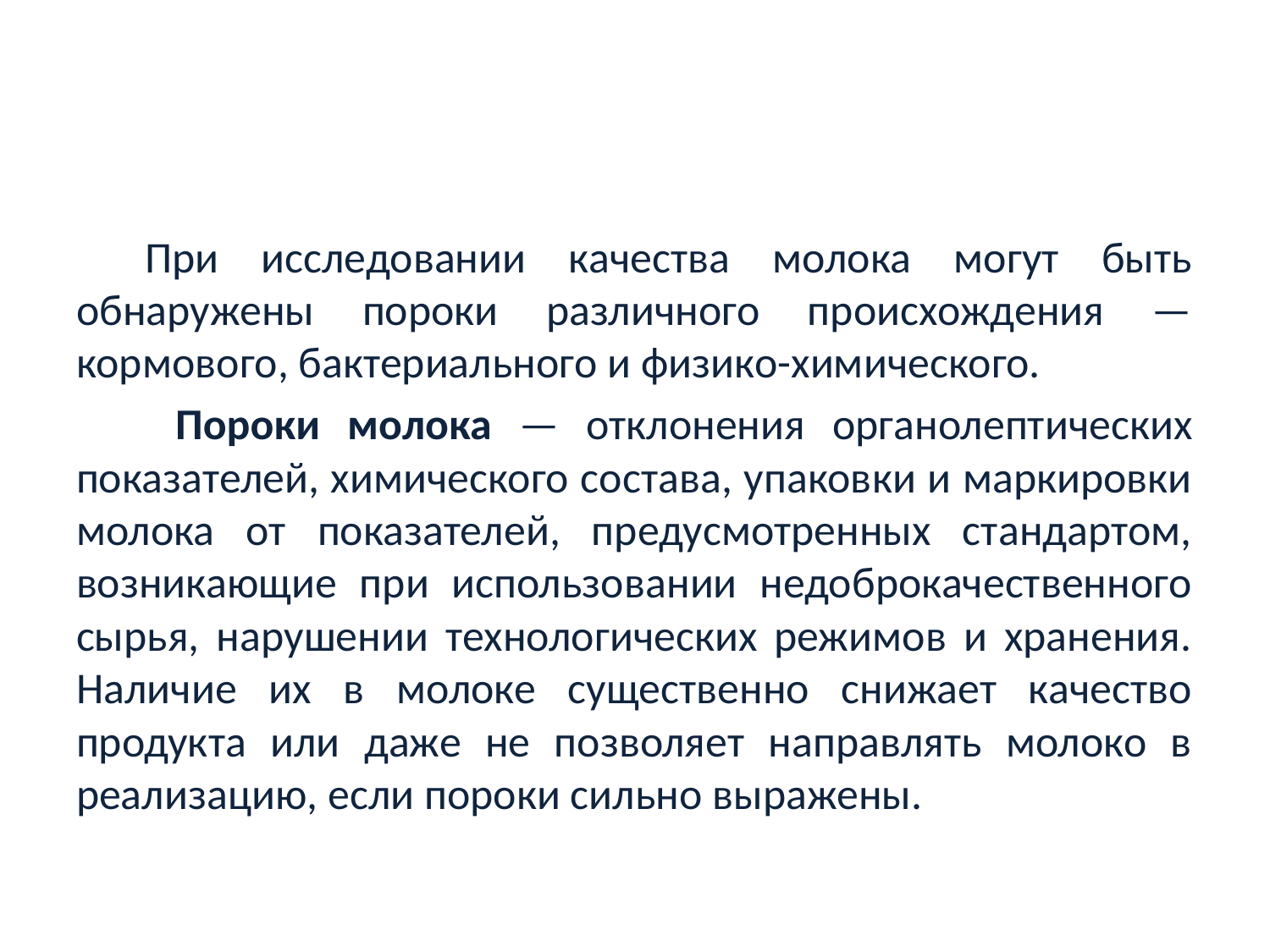

#
При исследовании качества молока могут быть обнаружены пороки различного происхождения — кормового, бактериального и физико-химического.
	Пороки молока — отклонения органолептических показателей, химического состава, упаковки и маркировки молока от показателей, предусмотренных стандартом, возникающие при использовании недоброкачественного сырья, нарушении технологических режимов и хранения. Наличие их в молоке существенно снижает качество продукта или даже не позволяет направлять молоко в реализацию, если пороки сильно выражены.